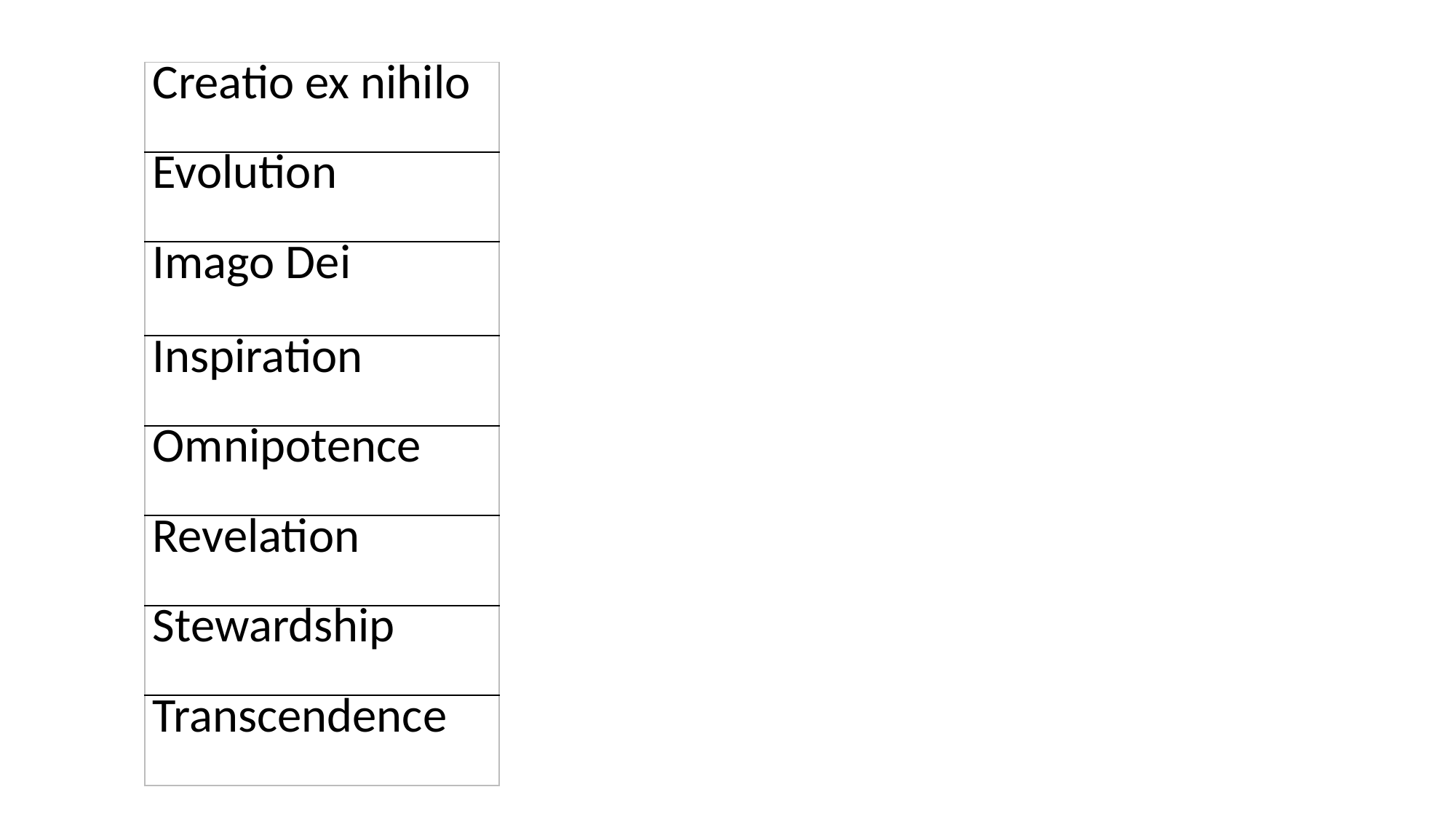

| Creatio ex nihilo |
| --- |
| Evolution |
| Imago Dei |
| Inspiration |
| Omnipotence |
| Revelation |
| Stewardship |
| Transcendence |